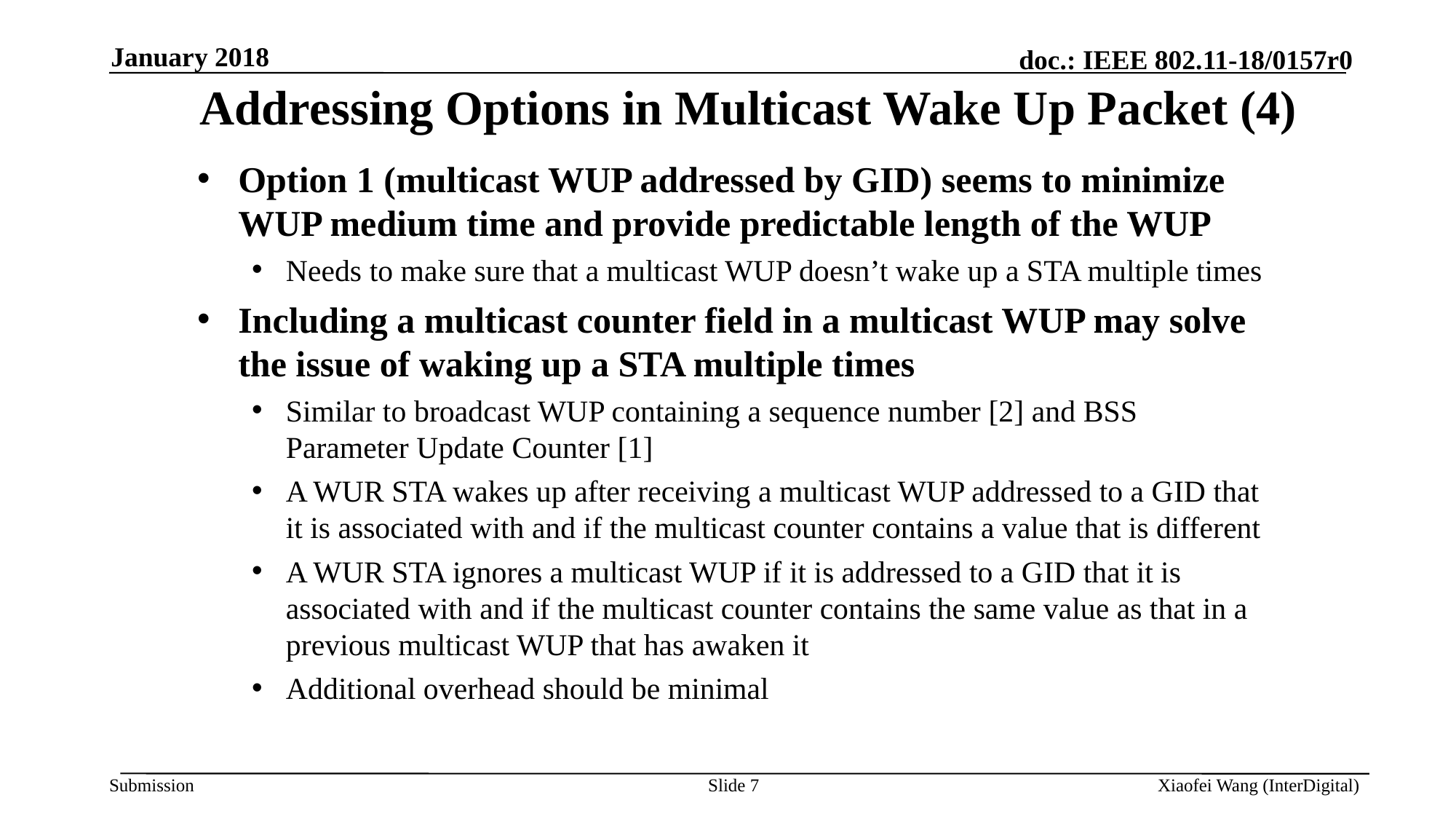

January 2018
# Addressing Options in Multicast Wake Up Packet (4)
Option 1 (multicast WUP addressed by GID) seems to minimize WUP medium time and provide predictable length of the WUP
Needs to make sure that a multicast WUP doesn’t wake up a STA multiple times
Including a multicast counter field in a multicast WUP may solve the issue of waking up a STA multiple times
Similar to broadcast WUP containing a sequence number [2] and BSS Parameter Update Counter [1]
A WUR STA wakes up after receiving a multicast WUP addressed to a GID that it is associated with and if the multicast counter contains a value that is different
A WUR STA ignores a multicast WUP if it is addressed to a GID that it is associated with and if the multicast counter contains the same value as that in a previous multicast WUP that has awaken it
Additional overhead should be minimal

Slide 7
Xiaofei Wang (InterDigital)